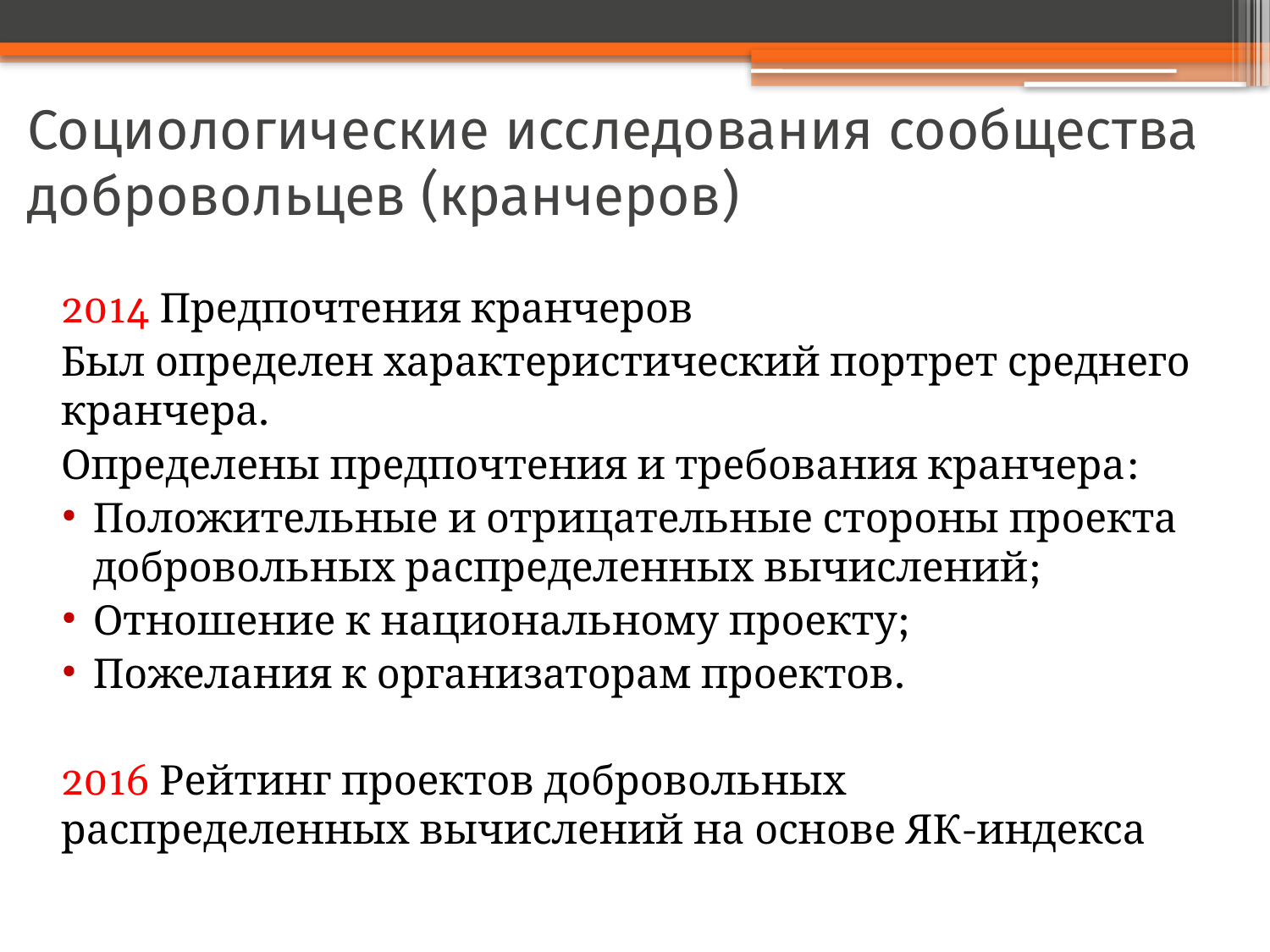

# Социологические исследования сообщества добровольцев (кранчеров)
2014 Предпочтения кранчеров
Был определен характеристический портрет среднего кранчера.
Определены предпочтения и требования кранчера:
Положительные и отрицательные стороны проекта добровольных распределенных вычислений;
Отношение к национальному проекту;
Пожелания к организаторам проектов.

2016 Рейтинг проектов добровольных распределенных вычислений на основе ЯК-индекса